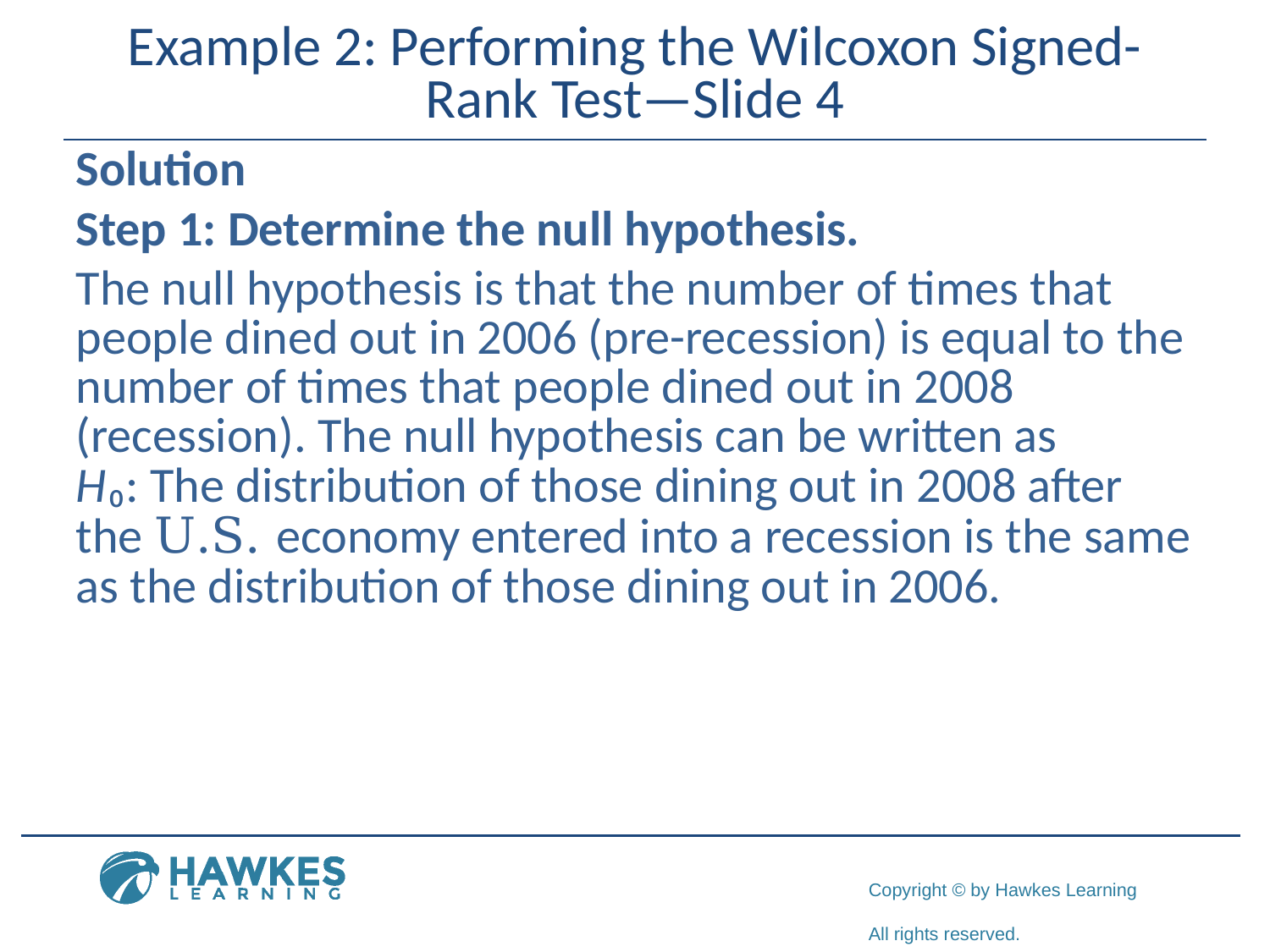

# Example 2: Performing the Wilcoxon Signed-Rank Test—Slide 4
Solution
Step 1: Determine the null hypothesis.
The null hypothesis is that the number of times that people dined out in 2006 (pre-recession) is equal to the number of times that people dined out in 2008 (recession). The null hypothesis can be written as
H₀: The distribution of those dining out in 2008 after the U.S. economy entered into a recession is the same as the distribution of those dining out in 2006.